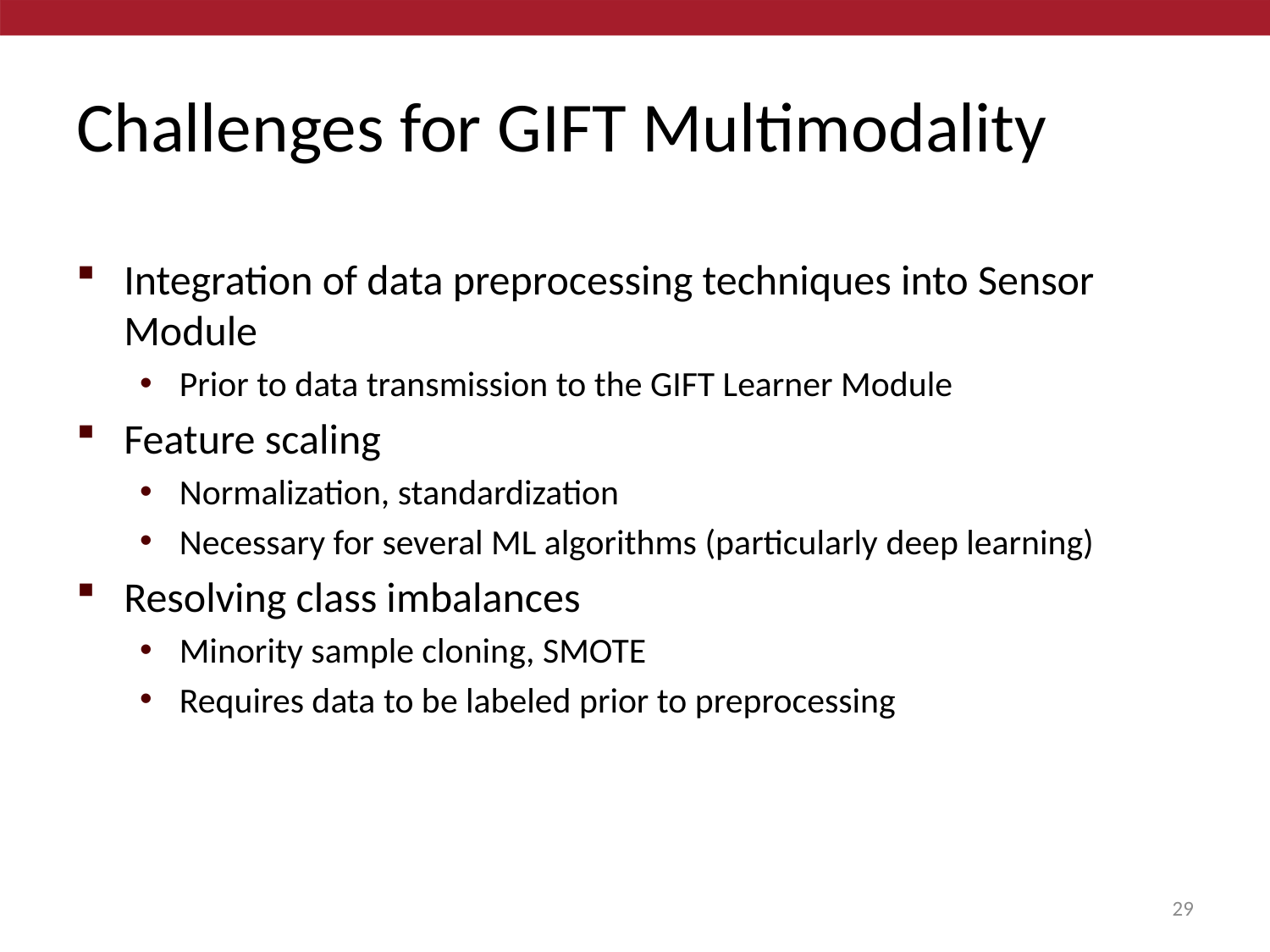

# Challenges for GIFT Multimodality
Integration of data preprocessing techniques into Sensor Module
Prior to data transmission to the GIFT Learner Module
Feature scaling
Normalization, standardization
Necessary for several ML algorithms (particularly deep learning)
Resolving class imbalances
Minority sample cloning, SMOTE
Requires data to be labeled prior to preprocessing
29